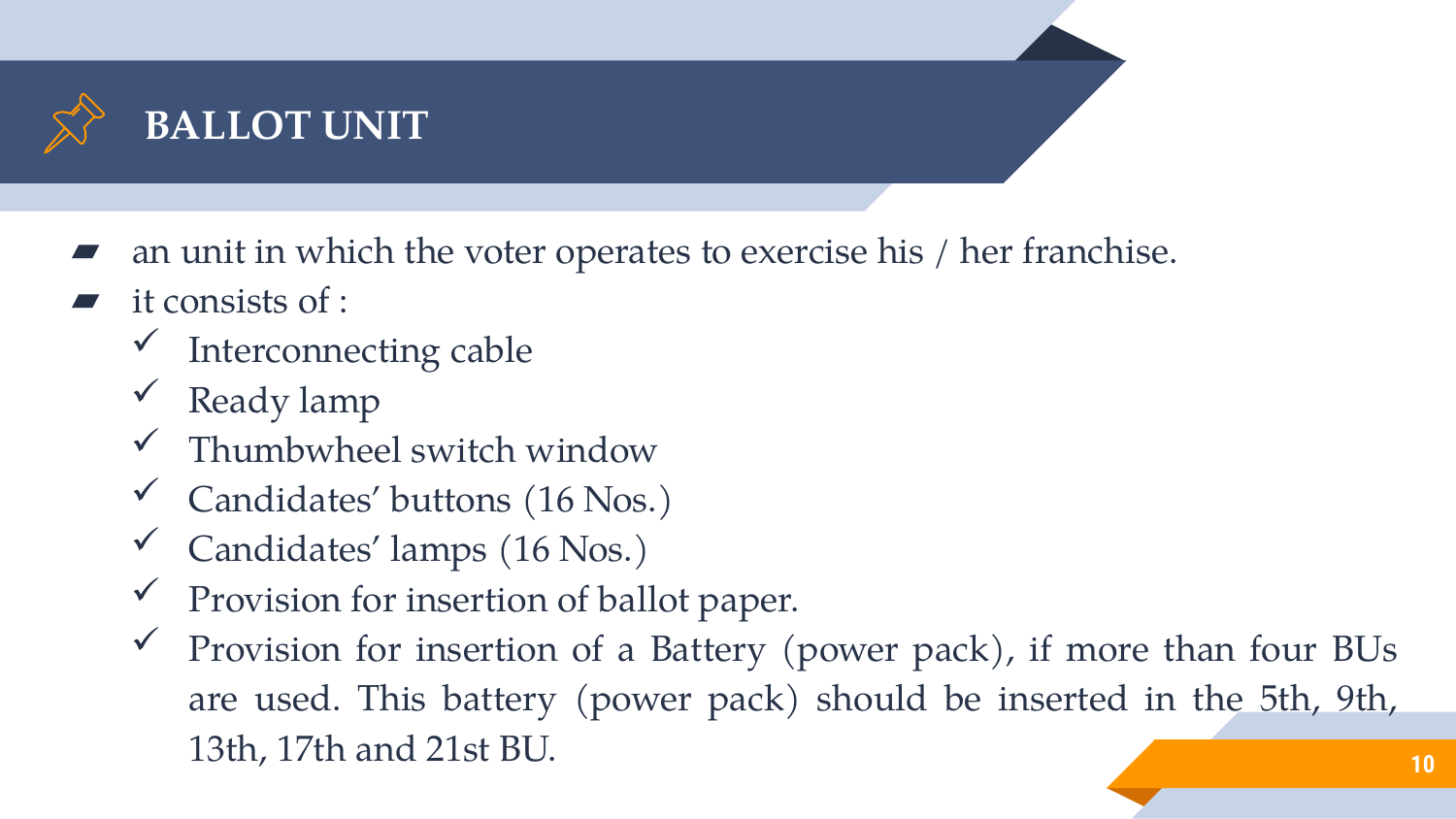

# BALLOT UNIT

an unit in which the voter operates to exercise his / her franchise.
it consists of :
Interconnecting cable
Ready lamp
Thumbwheel switch window
Candidates’ buttons (16 Nos.)
Candidates’ lamps (16 Nos.)
Provision for insertion of ballot paper.
Provision for insertion of a Battery (power pack), if more than four BUs are used. This battery (power pack) should be inserted in the 5th, 9th, 13th, 17th and 21st BU.

10